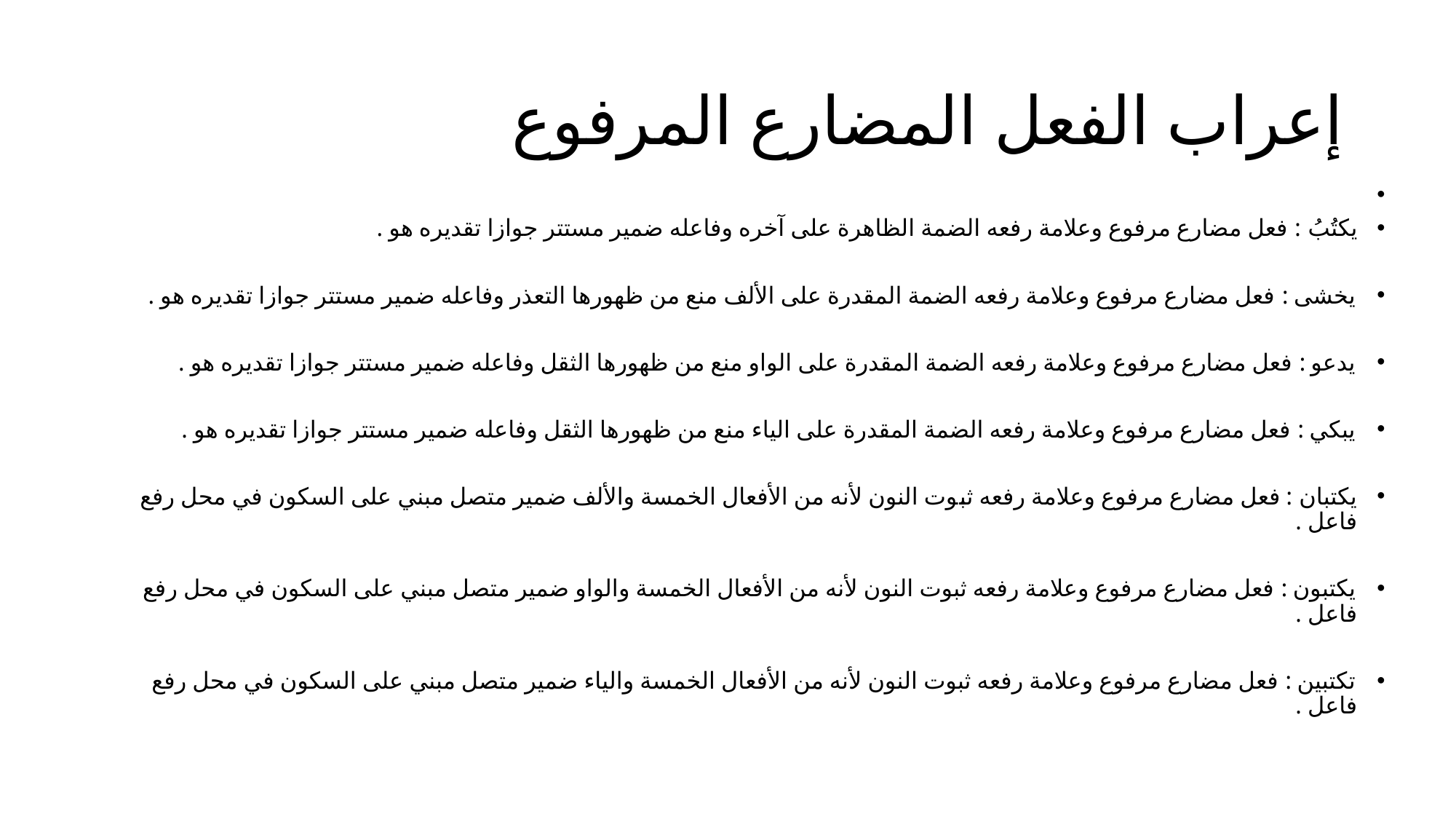

# إعراب الفعل المضارع المرفوع

يكتُبُ : فعل مضارع مرفوع وعلامة رفعه الضمة الظاهرة على آخره وفاعله ضمير مستتر جوازا تقديره هو .

يخشى : فعل مضارع مرفوع وعلامة رفعه الضمة المقدرة على الألف منع من ظهورها التعذر وفاعله ضمير مستتر جوازا تقديره هو .

يدعو : فعل مضارع مرفوع وعلامة رفعه الضمة المقدرة على الواو منع من ظهورها الثقل وفاعله ضمير مستتر جوازا تقديره هو .

يبكي : فعل مضارع مرفوع وعلامة رفعه الضمة المقدرة على الياء منع من ظهورها الثقل وفاعله ضمير مستتر جوازا تقديره هو .

يكتبان : فعل مضارع مرفوع وعلامة رفعه ثبوت النون لأنه من الأفعال الخمسة والألف ضمير متصل مبني على السكون في محل رفع فاعل .

يكتبون : فعل مضارع مرفوع وعلامة رفعه ثبوت النون لأنه من الأفعال الخمسة والواو ضمير متصل مبني على السكون في محل رفع فاعل .

تكتبين : فعل مضارع مرفوع وعلامة رفعه ثبوت النون لأنه من الأفعال الخمسة والياء ضمير متصل مبني على السكون في محل رفع فاعل .